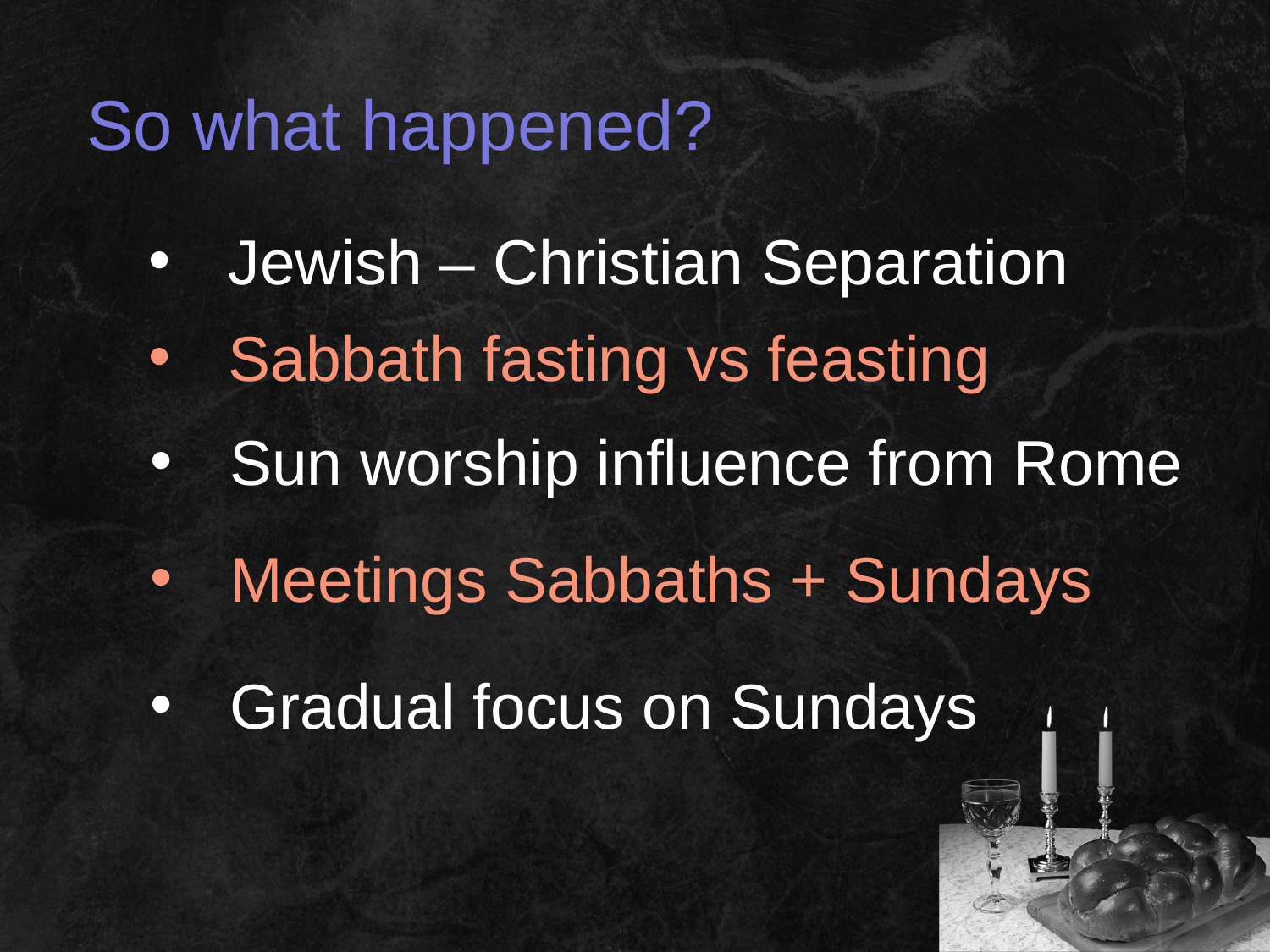

So what happened?
# Jewish – Christian Separation
Sabbath fasting vs feasting
Sun worship influence from Rome
Meetings Sabbaths + Sundays
Gradual focus on Sundays